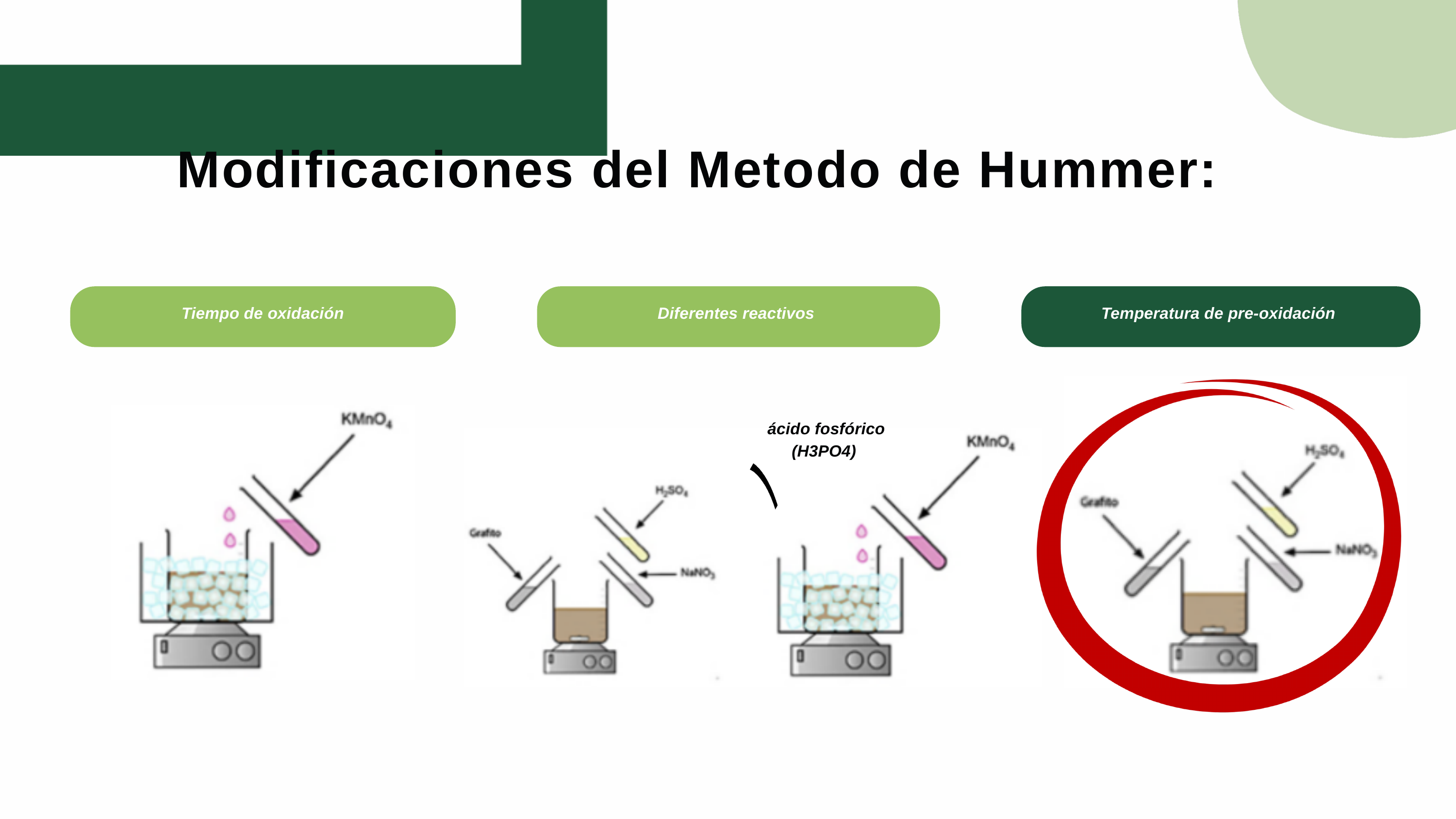

Modificaciones del Metodo de Hummer:

Tiempo de oxidación

Diferentes reactivos

Temperatura de pre-oxidación

 ácido fosfórico (H3PO4)